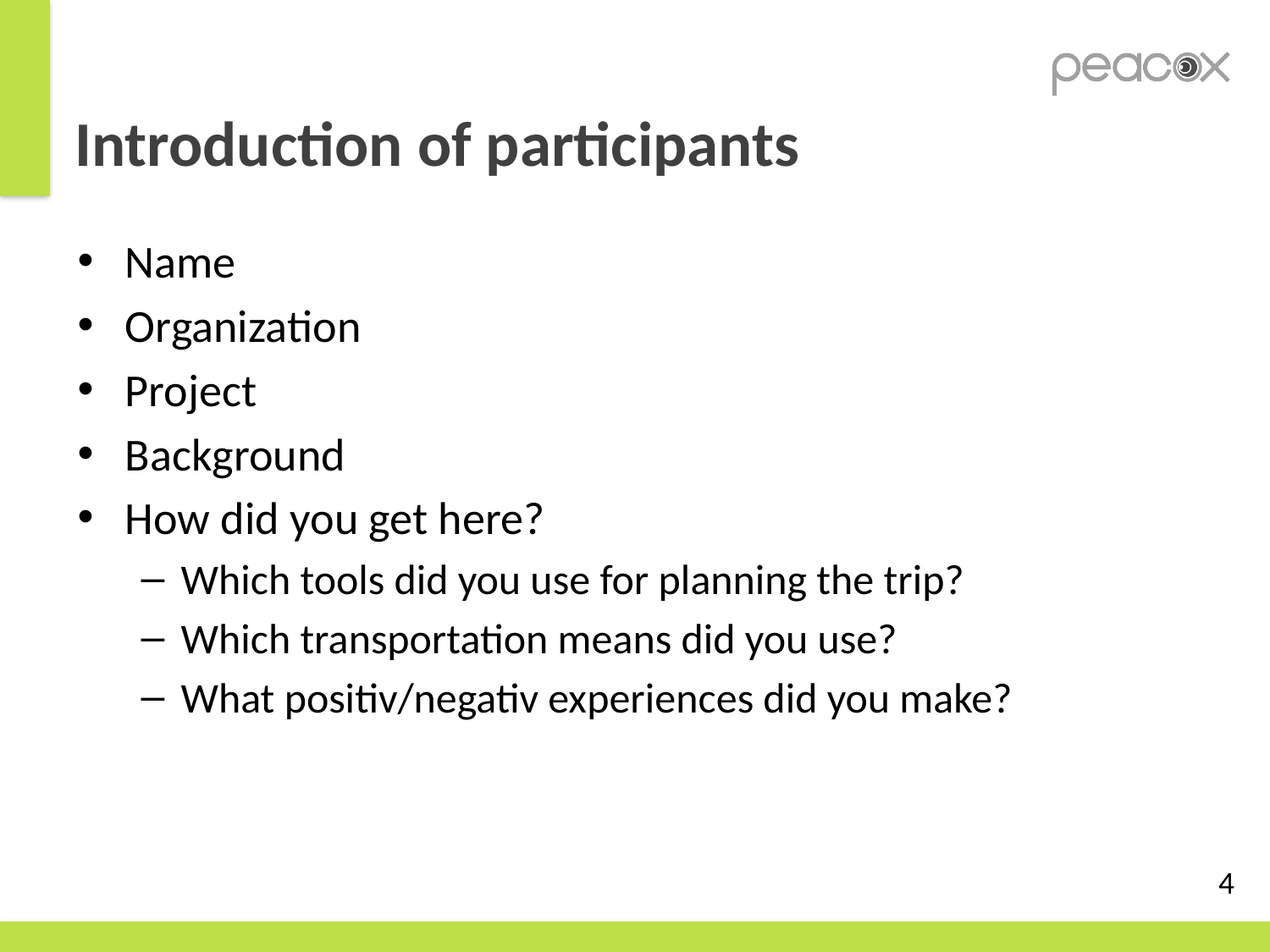

# Introduction of participants
Name
Organization
Project
Background
How did you get here?
Which tools did you use for planning the trip?
Which transportation means did you use?
What positiv/negativ experiences did you make?